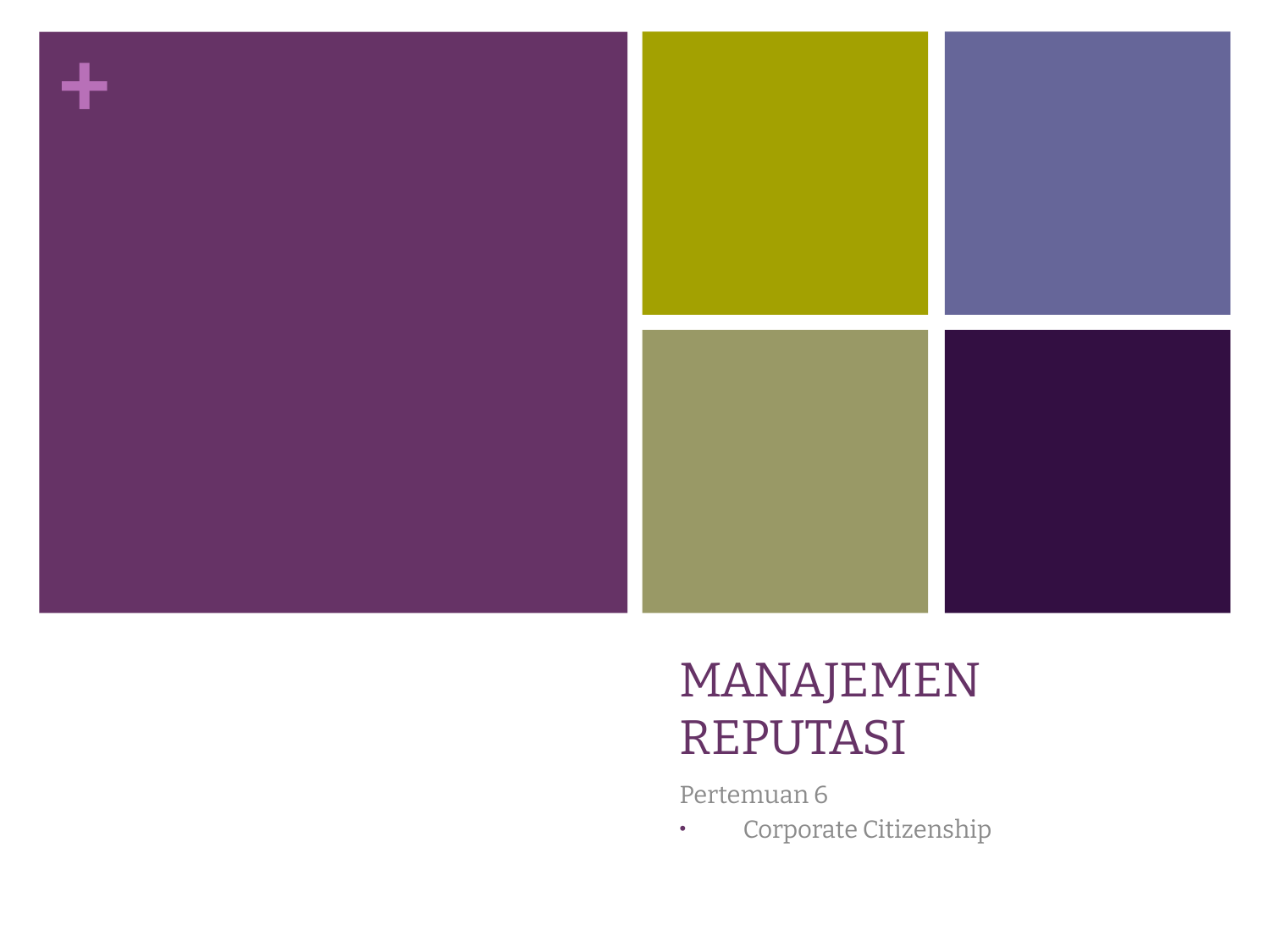

# MANAJEMEN REPUTASI
Pertemuan 6
Corporate Citizenship